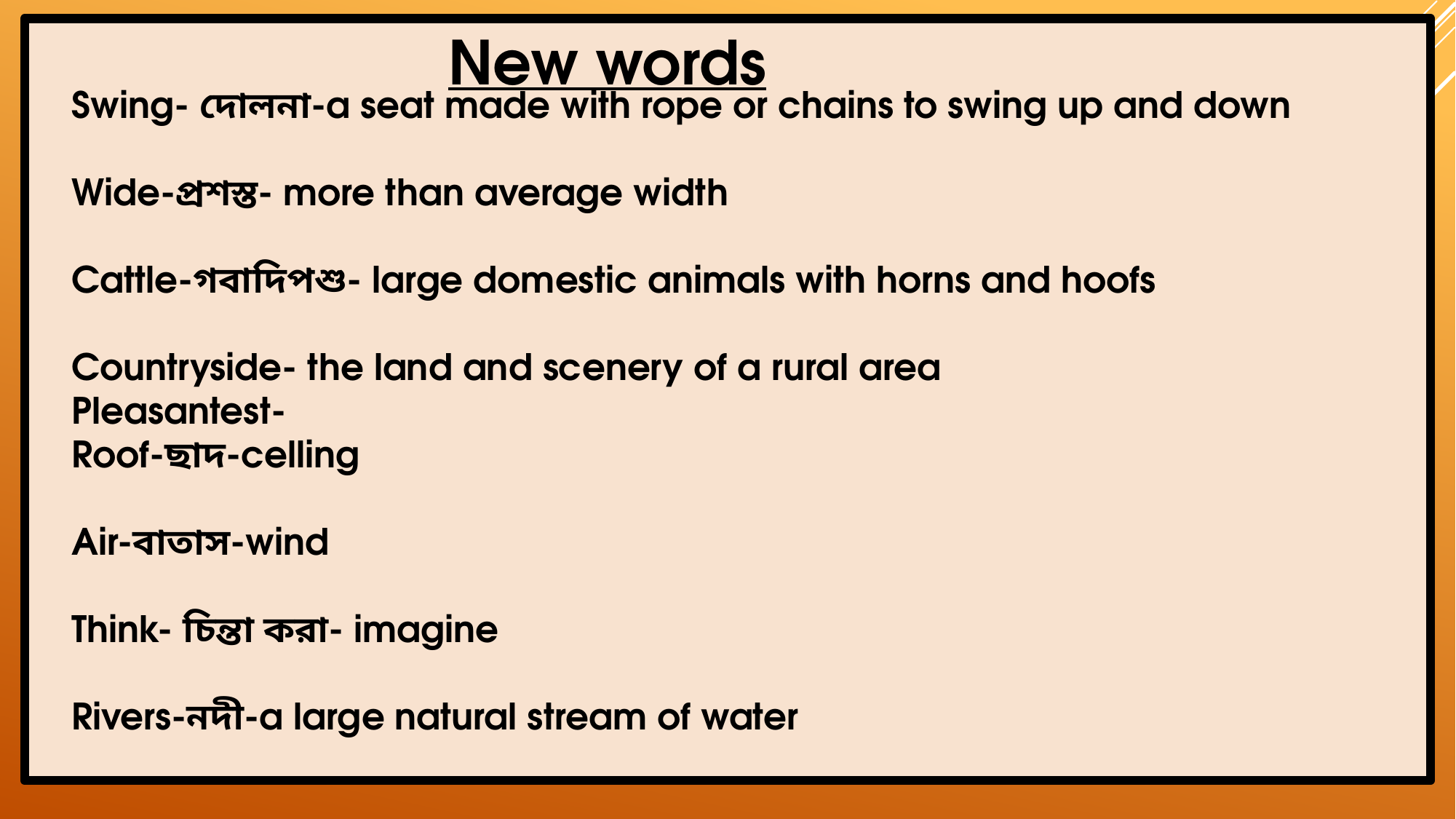

New words
Swing- দোলনা-a seat made with rope or chains to swing up and down

Wide-প্রশস্ত- more than average width

Cattle-গবাদিপশু- large domestic animals with horns and hoofs

Countryside- the land and scenery of a rural area
Pleasantest-
Roof-ছাদ-celling

Air-বাতাস-wind

Think- চিন্তা করা- imagine

Rivers-নদী-a large natural stream of water